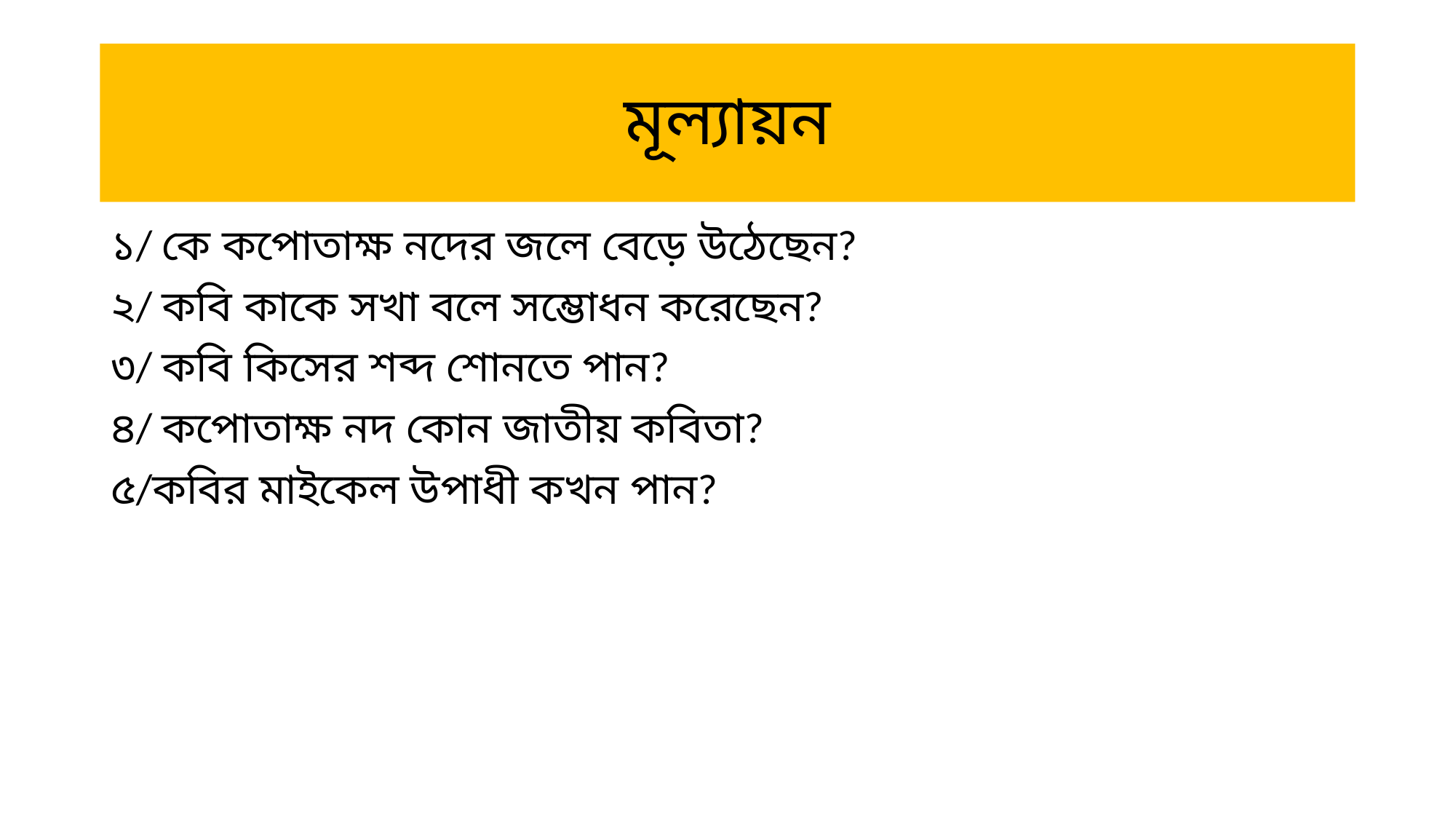

# মূল্যায়ন
১/ কে কপোতাক্ষ নদের জলে বেড়ে উঠেছেন?
২/ কবি কাকে সখা বলে সম্ভোধন করেছেন?
৩/ কবি কিসের শব্দ শোনতে পান?
৪/ কপোতাক্ষ নদ কোন জাতীয় কবিতা?
৫/কবির মাইকেল উপাধী কখন পান?